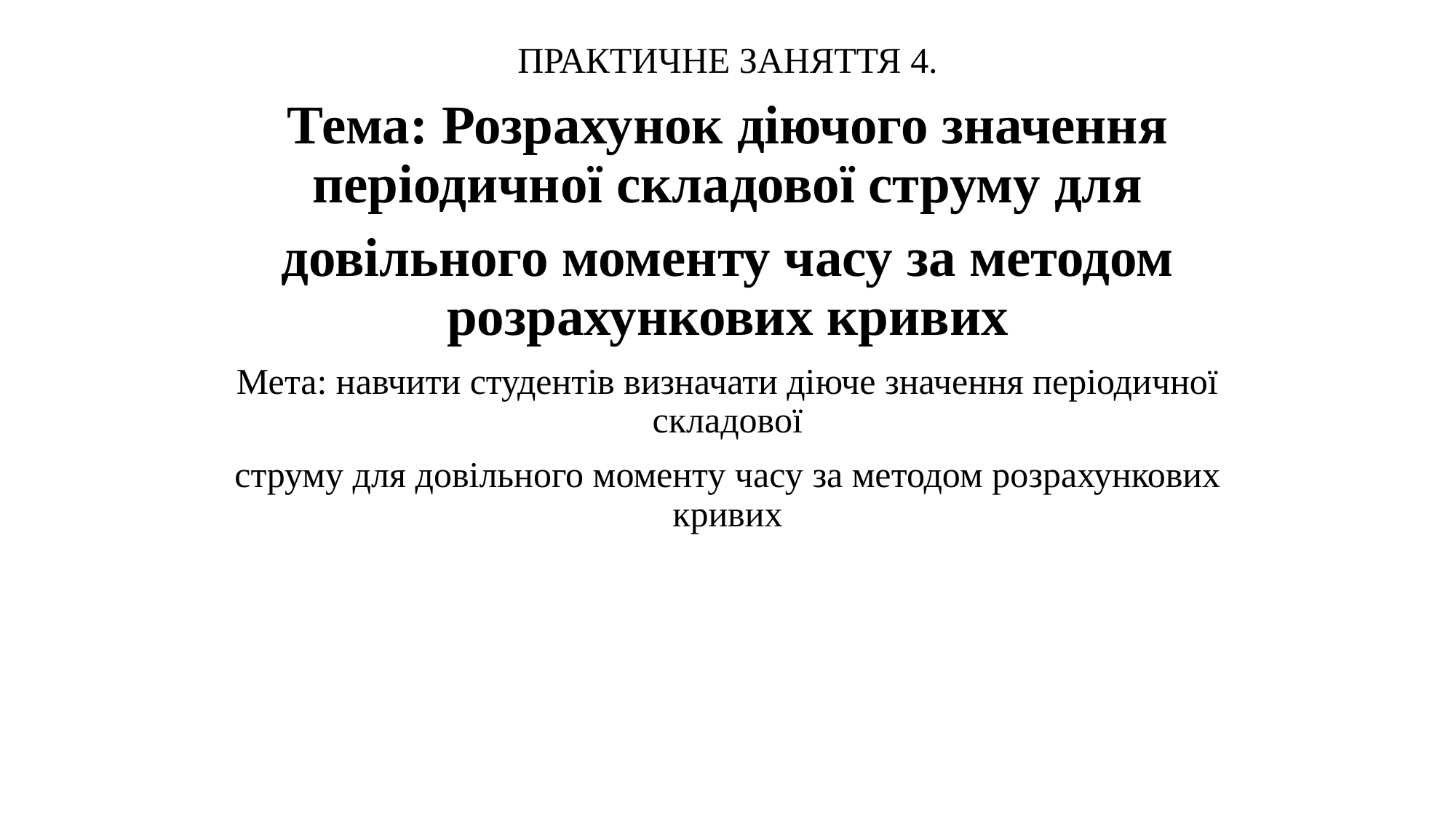

ПРАКТИЧНЕ ЗАНЯТТЯ 4.
Тема: Розрахунок діючого значення періодичної складової струму для
довільного моменту часу за методом розрахункових кривих
Мета: навчити студентів визначати діюче значення періодичної складової
струму для довільного моменту часу за методом розрахункових кривих